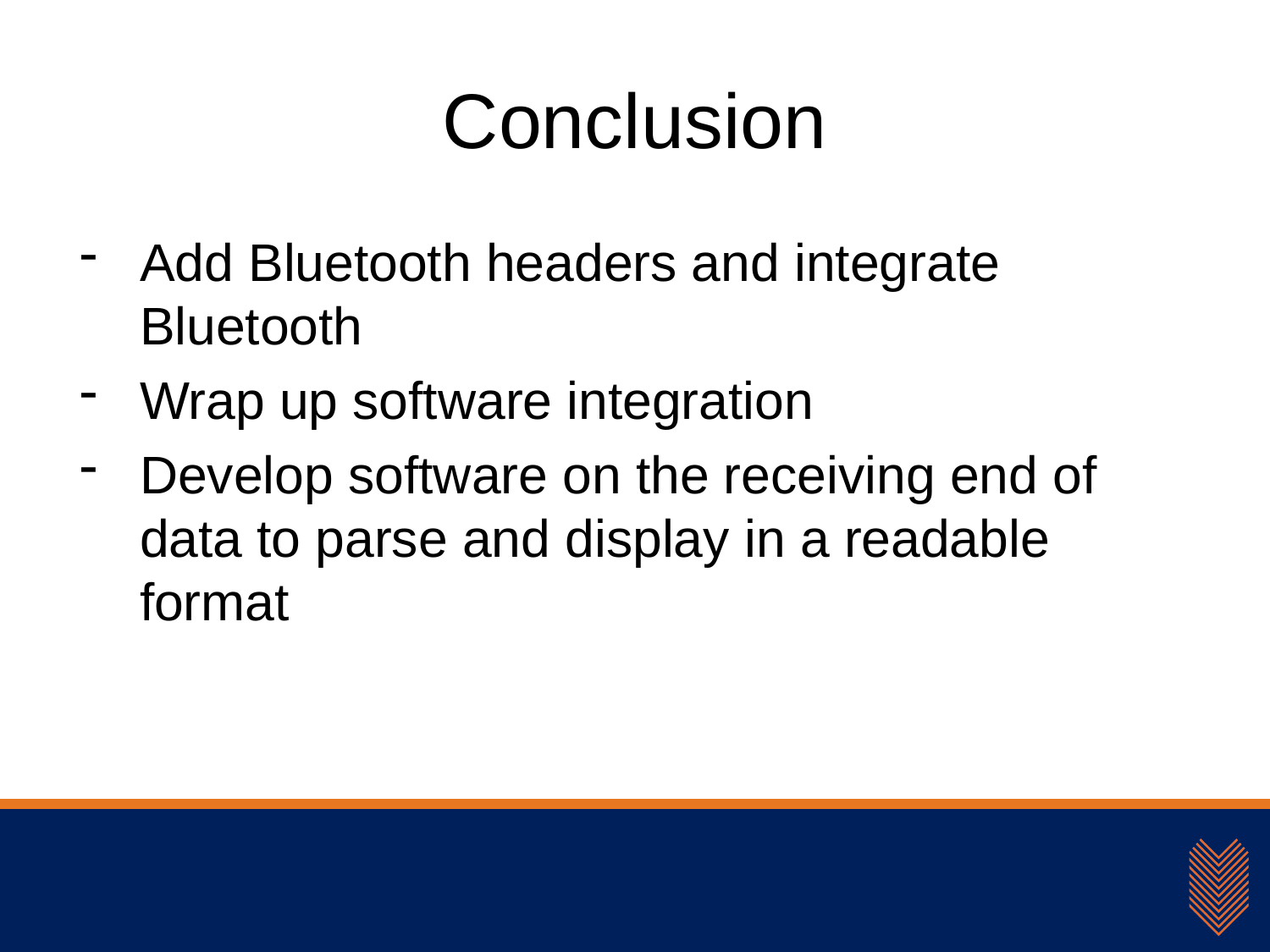

# Conclusion
Add Bluetooth headers and integrate Bluetooth
Wrap up software integration
Develop software on the receiving end of data to parse and display in a readable format